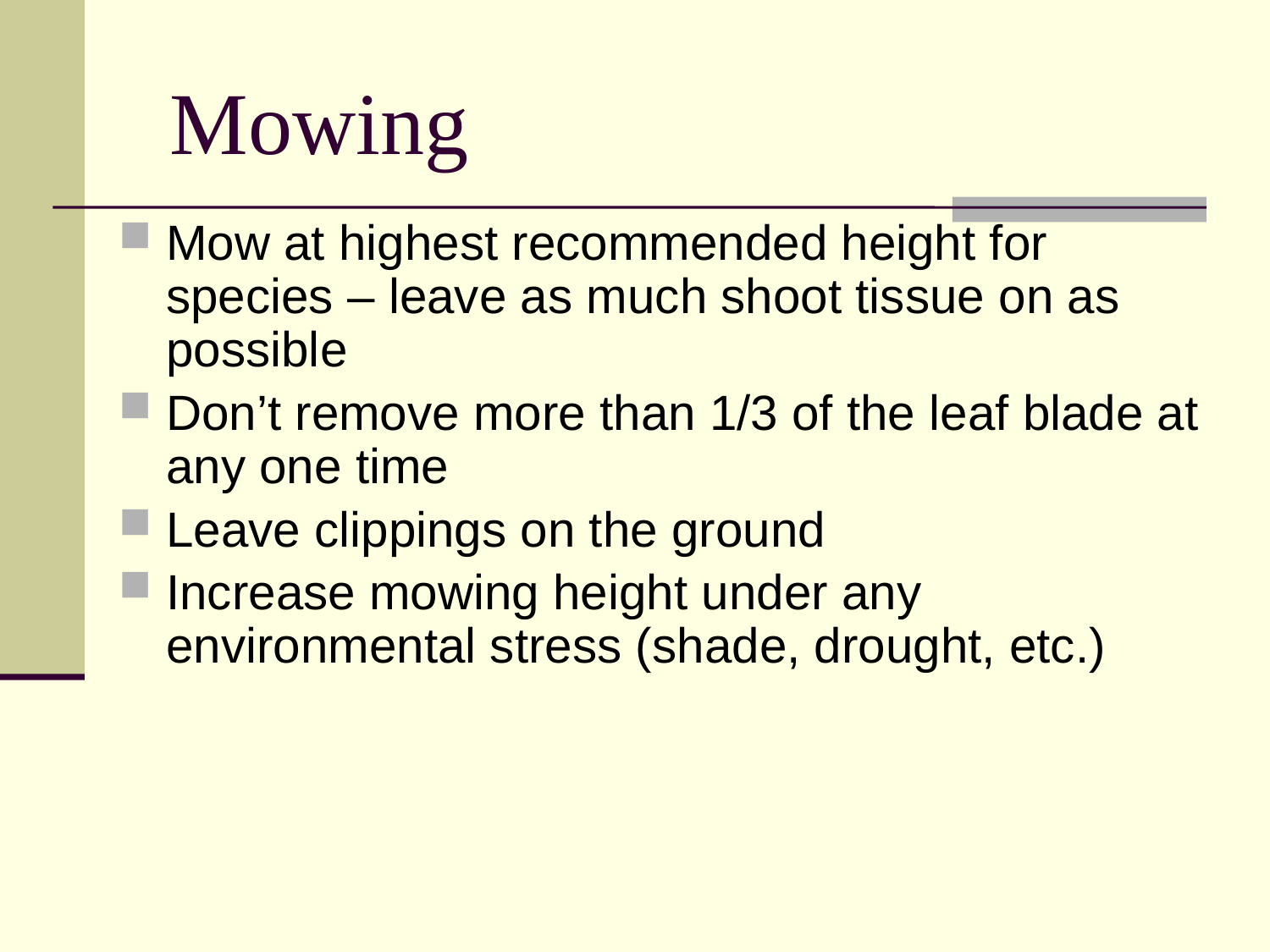

# Mowing
Mow at highest recommended height for species – leave as much shoot tissue on as possible
Don’t remove more than 1/3 of the leaf blade at any one time
Leave clippings on the ground
Increase mowing height under any environmental stress (shade, drought, etc.)